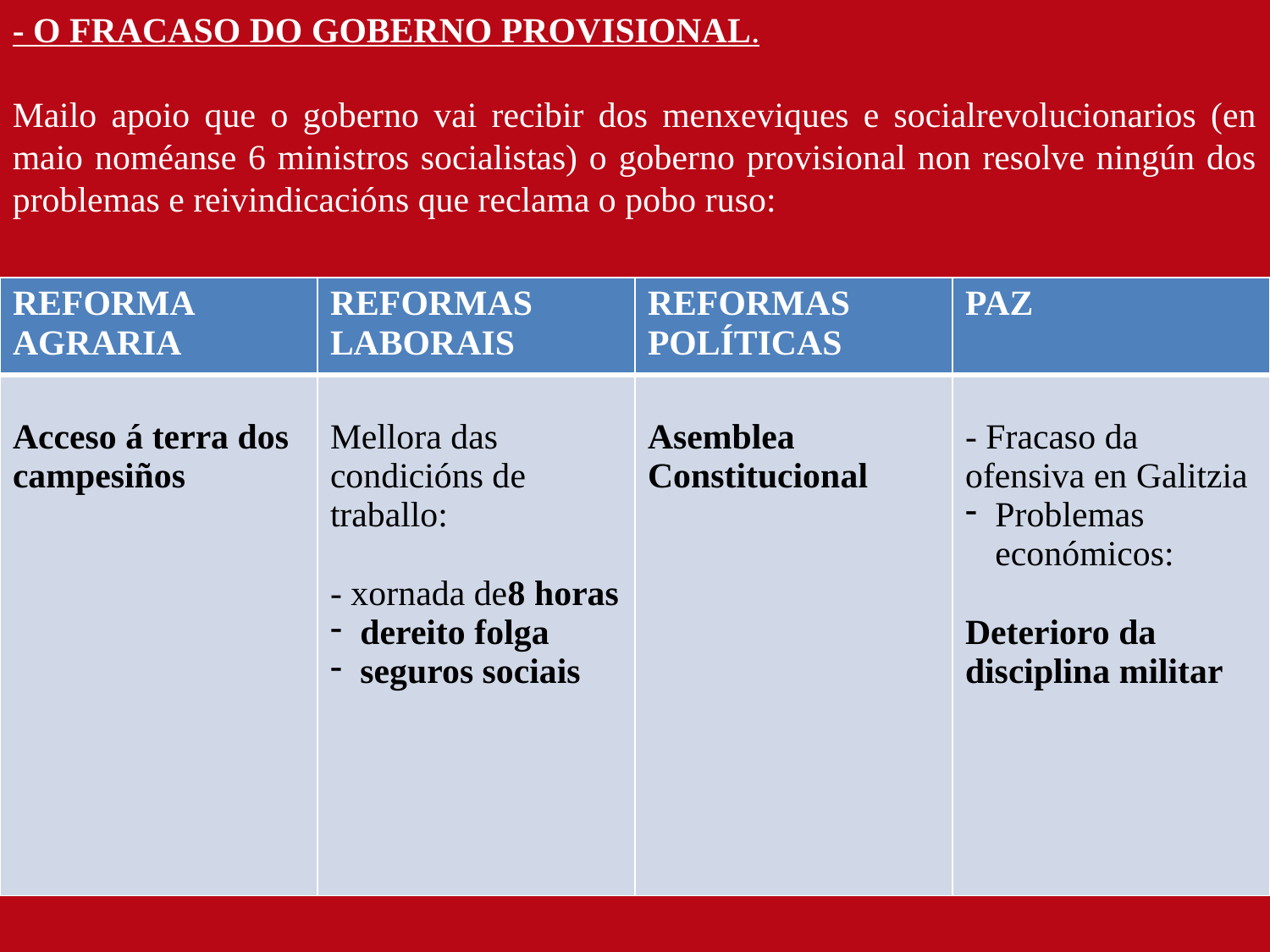

- O FRACASO DO GOBERNO PROVISIONAL.

Mailo apoio que o goberno vai recibir dos menxeviques e socialrevolucionarios (en maio noméanse 6 ministros socialistas) o goberno provisional non resolve ningún dos problemas e reivindicacións que reclama o pobo ruso:
| REFORMA AGRARIA | REFORMAS LABORAIS | REFORMAS POLÍTICAS | PAZ |
| --- | --- | --- | --- |
| Acceso á terra dos campesiños | Mellora das condicións de traballo: - xornada de8 horas dereito folga seguros sociais | Asemblea Constitucional | - Fracaso da ofensiva en Galitzia Problemas económicos: Deterioro da disciplina militar |